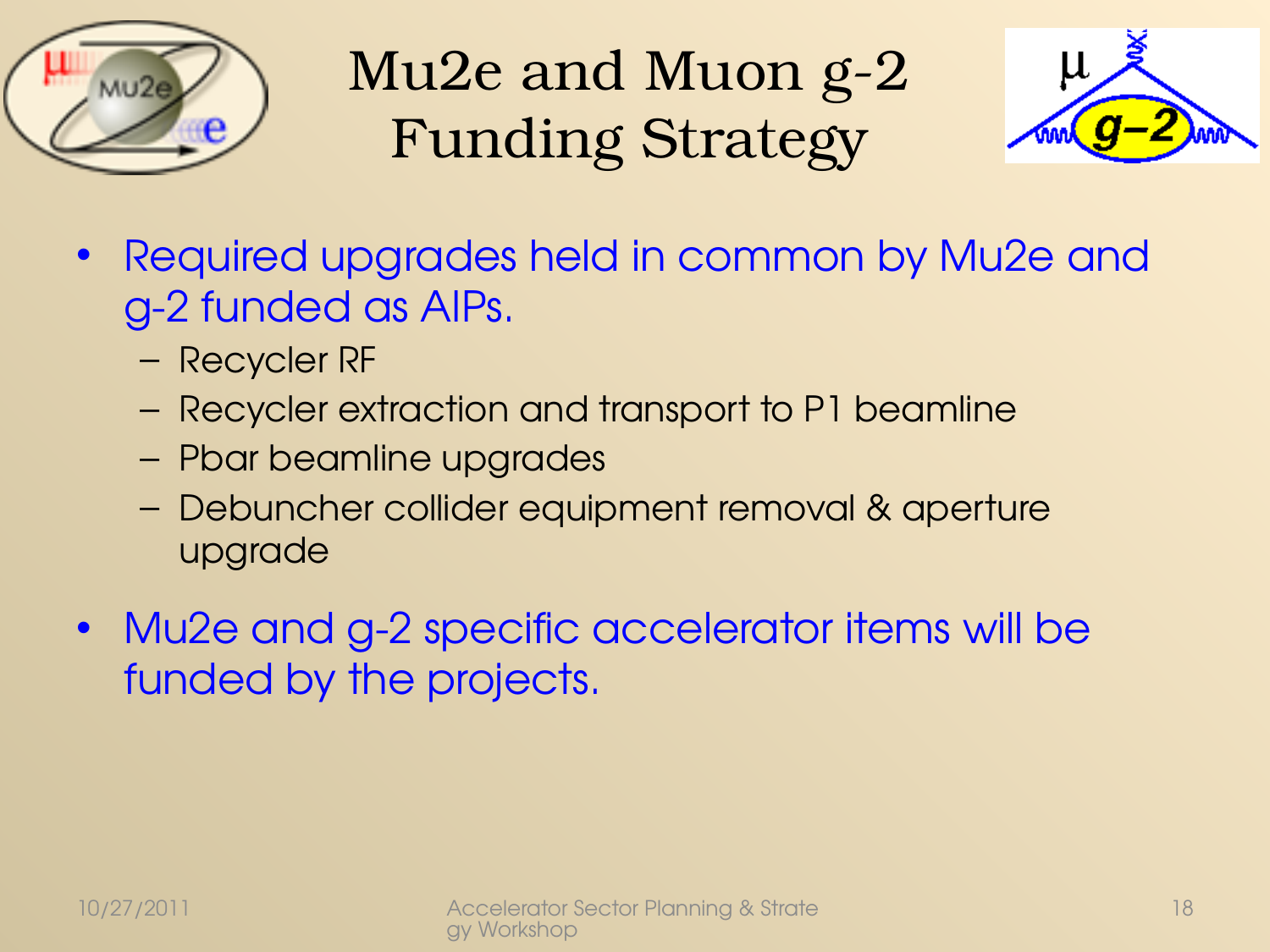

# Mu2e and Muon g-2 Funding Strategy
Required upgrades held in common by Mu2e and g-2 funded as AIPs.
Recycler RF
Recycler extraction and transport to P1 beamline
Pbar beamline upgrades
Debuncher collider equipment removal & aperture upgrade
Mu2e and g-2 specific accelerator items will be funded by the projects.
10/27/2011
Accelerator Sector Planning & Strategy Workshop
18